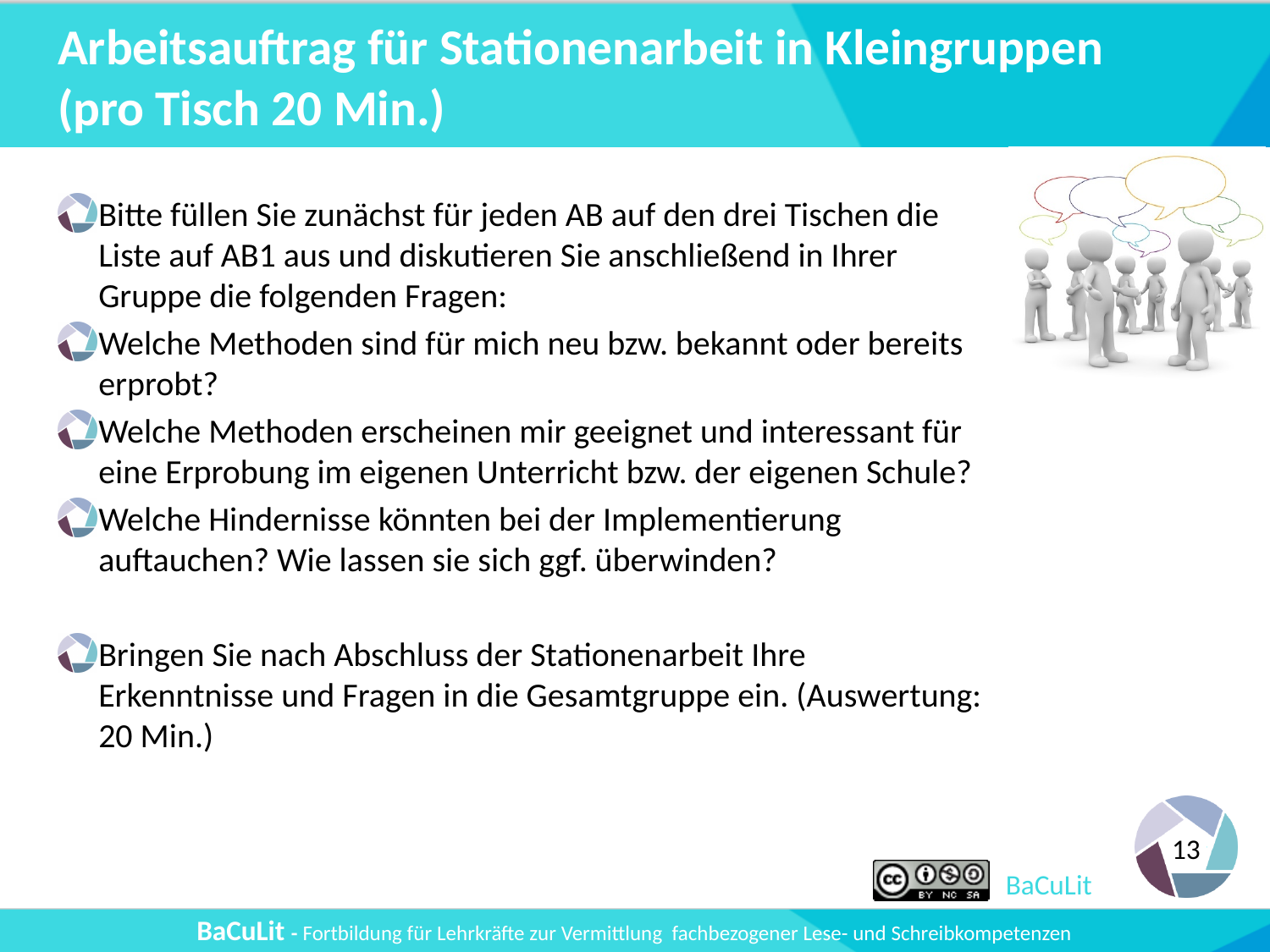

# Arbeitsauftrag für Stationenarbeit in Kleingruppen (pro Tisch 20 Min.)
Bitte füllen Sie zunächst für jeden AB auf den drei Tischen die Liste auf AB1 aus und diskutieren Sie anschließend in Ihrer Gruppe die folgenden Fragen:
Welche Methoden sind für mich neu bzw. bekannt oder bereits erprobt?
Welche Methoden erscheinen mir geeignet und interessant für eine Erprobung im eigenen Unterricht bzw. der eigenen Schule?
Welche Hindernisse könnten bei der Implementierung auftauchen? Wie lassen sie sich ggf. überwinden?

Bringen Sie nach Abschluss der Stationenarbeit Ihre Erkenntnisse und Fragen in die Gesamtgruppe ein. (Auswertung: 20 Min.)